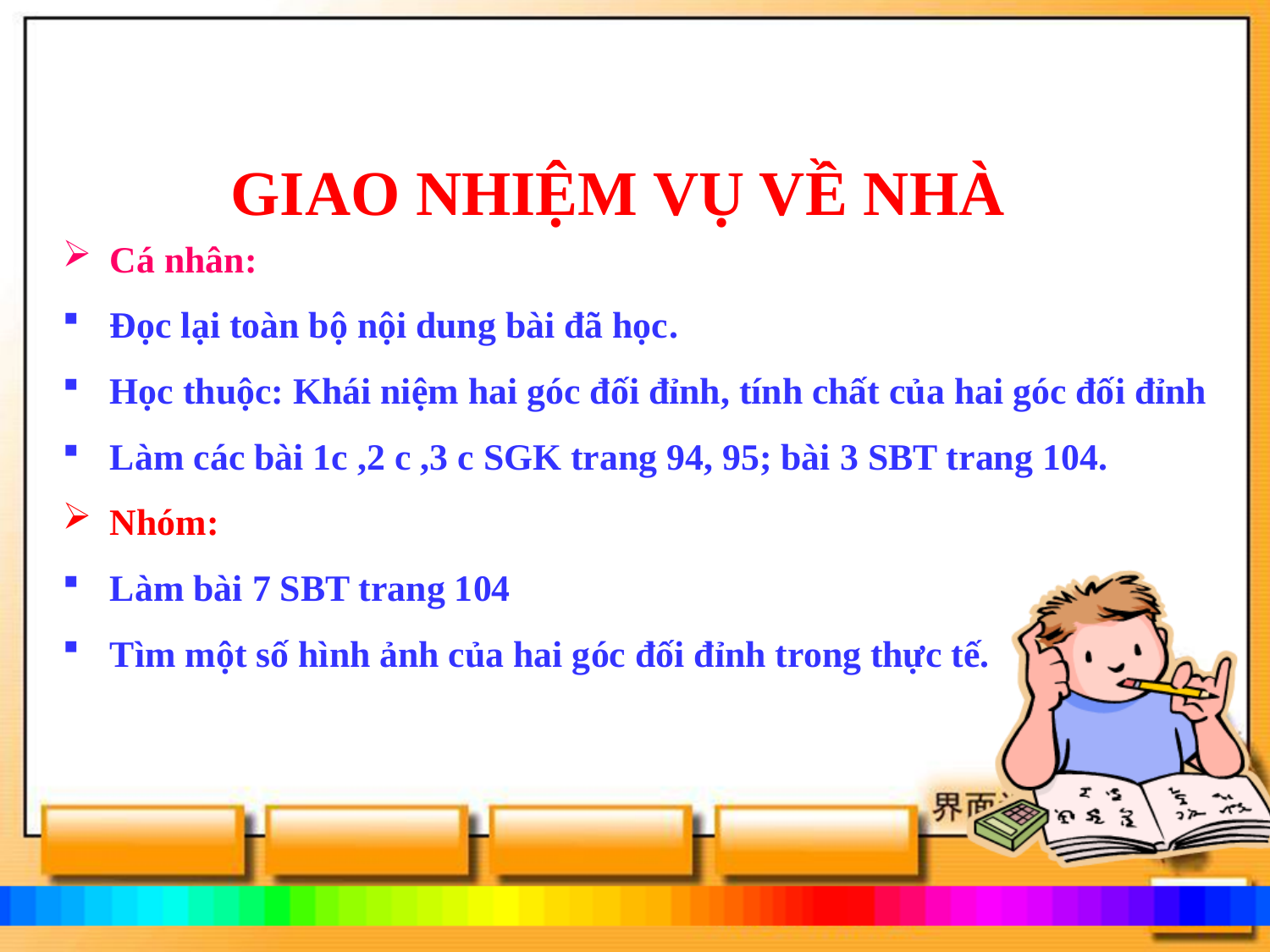

GIAO NHIỆM VỤ VỀ NHÀ

Cá nhân:
Đọc lại toàn bộ nội dung bài đã học.
Học thuộc: Khái niệm hai góc đối đỉnh, tính chất của hai góc đối đỉnh
Làm các bài 1c ,2 c ,3 c SGK trang 94, 95; bài 3 SBT trang 104.
Nhóm:
Làm bài 7 SBT trang 104
Tìm một số hình ảnh của hai góc đối đỉnh trong thực tế.